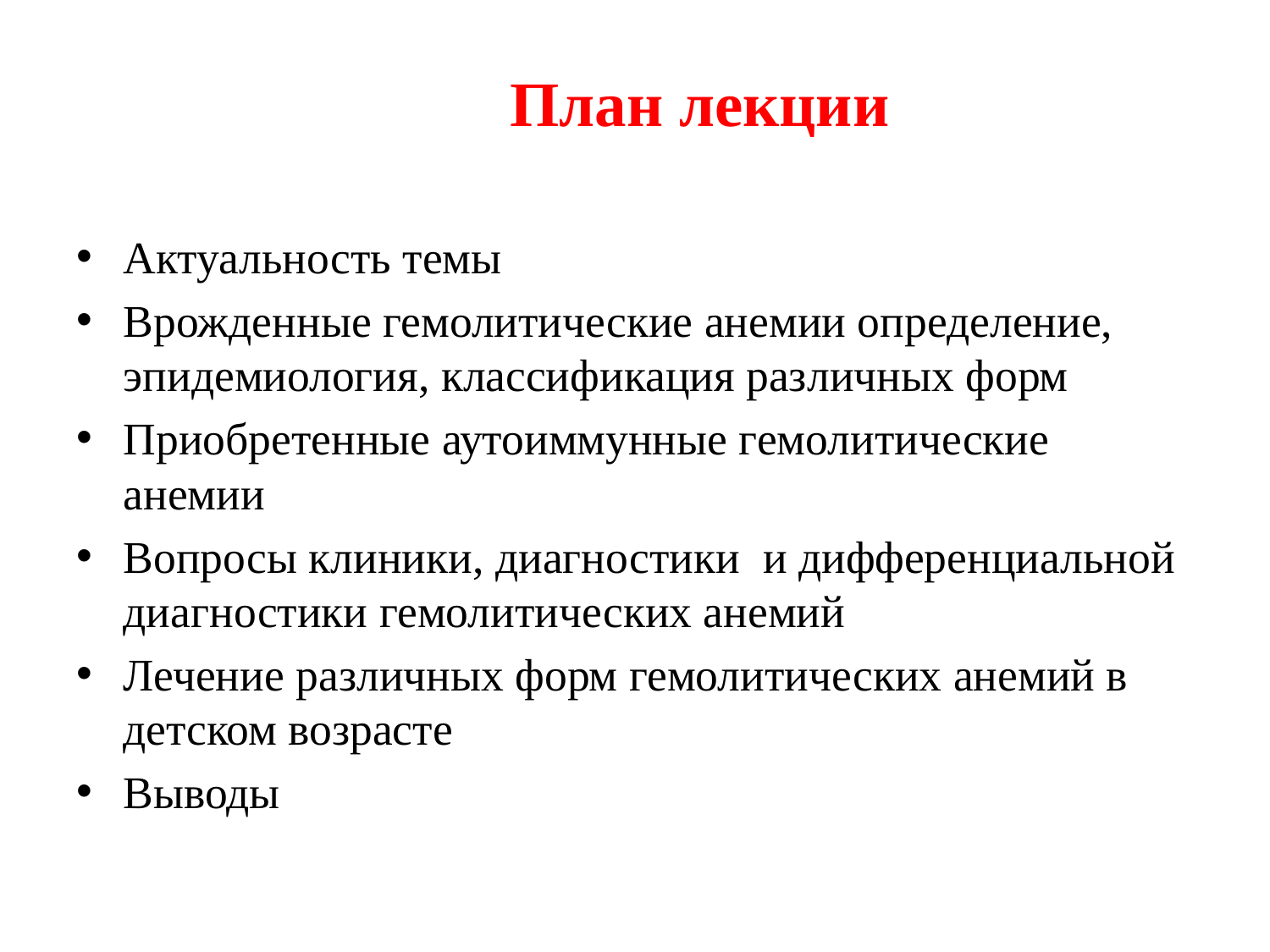

# План лекции
Актуальность темы
Врожденные гемолитические анемии определение, эпидемиология, классификация различных форм
Приобретенные аутоиммунные гемолитические анемии
Вопросы клиники, диагностики  и дифференциальной  диагностики гемолитических анемий
Лечение различных форм гемолитических анемий в детском возрасте
Выводы